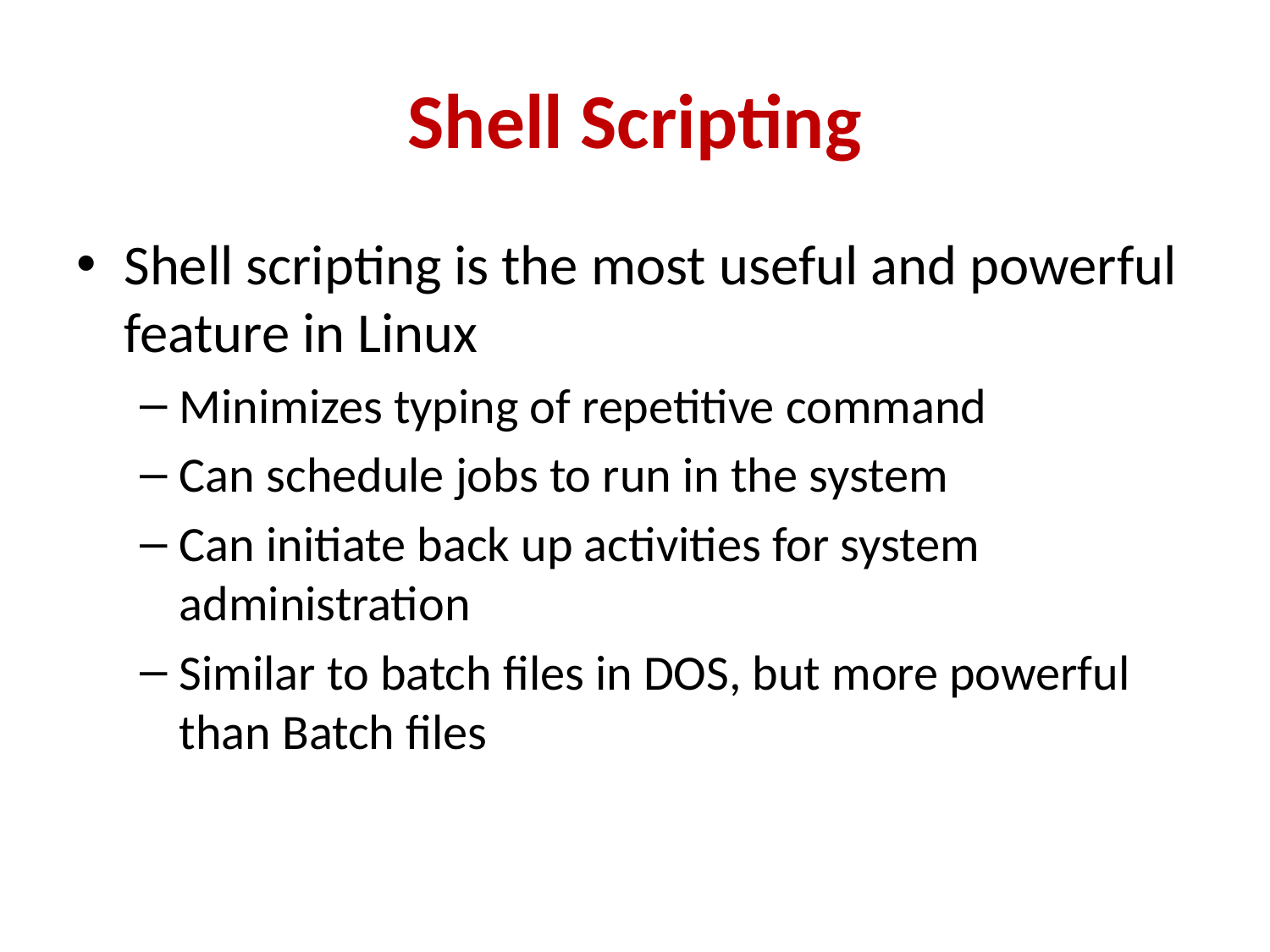

# Shell Scripting
Shell scripting is the most useful and powerful feature in Linux
Minimizes typing of repetitive command
Can schedule jobs to run in the system
Can initiate back up activities for system administration
Similar to batch files in DOS, but more powerful than Batch files